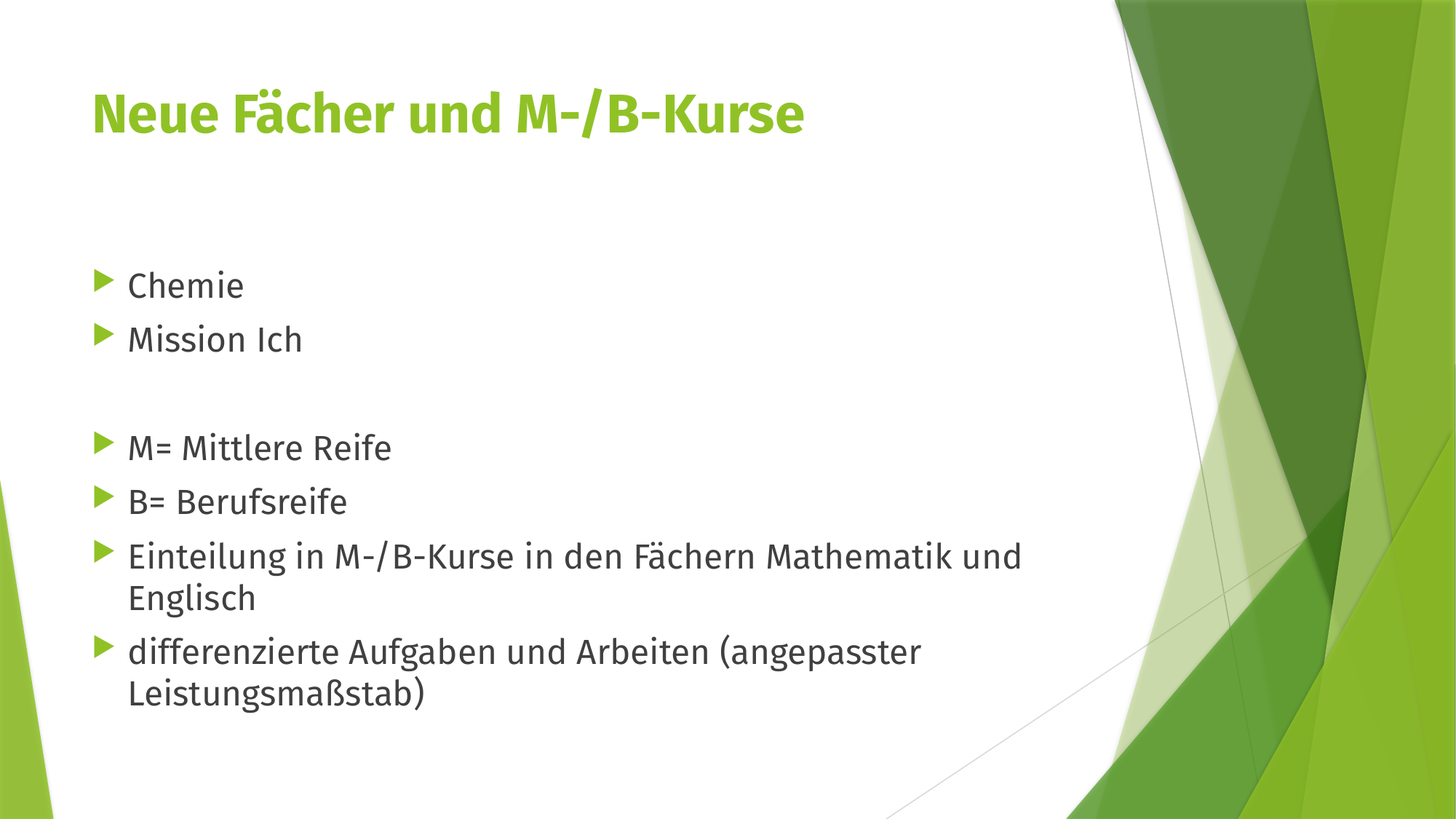

# Neue Fächer und M-/B-Kurse
Chemie
Mission Ich

M= Mittlere Reife
B= Berufsreife
Einteilung in M-/B-Kurse in den Fächern Mathematik und Englisch
differenzierte Aufgaben und Arbeiten (angepasster Leistungsmaßstab)